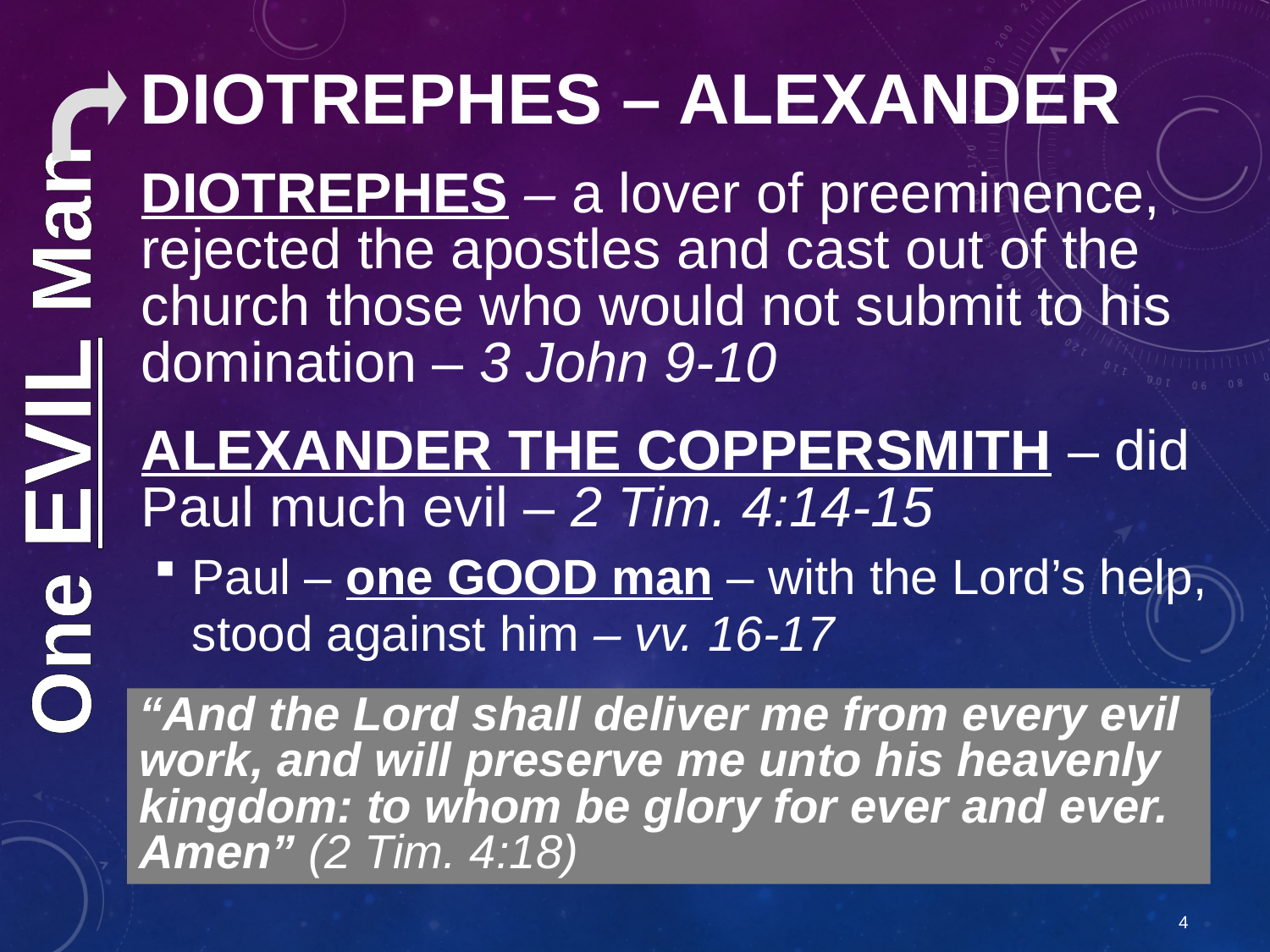

# Diotrephes – Alexander

DIOTREPHES – a lover of preeminence, rejected the apostles and cast out of the church those who would not submit to his domination – 3 John 9-10
ALEXANDER THE COPPERSMITH – did Paul much evil – 2 Tim. 4:14-15
Paul – one GOOD man – with the Lord’s help, stood against him – vv. 16-17
One EVIL Man
“And the Lord shall deliver me from every evil work, and will preserve me unto his heavenly kingdom: to whom be glory for ever and ever. Amen” (2 Tim. 4:18)
4